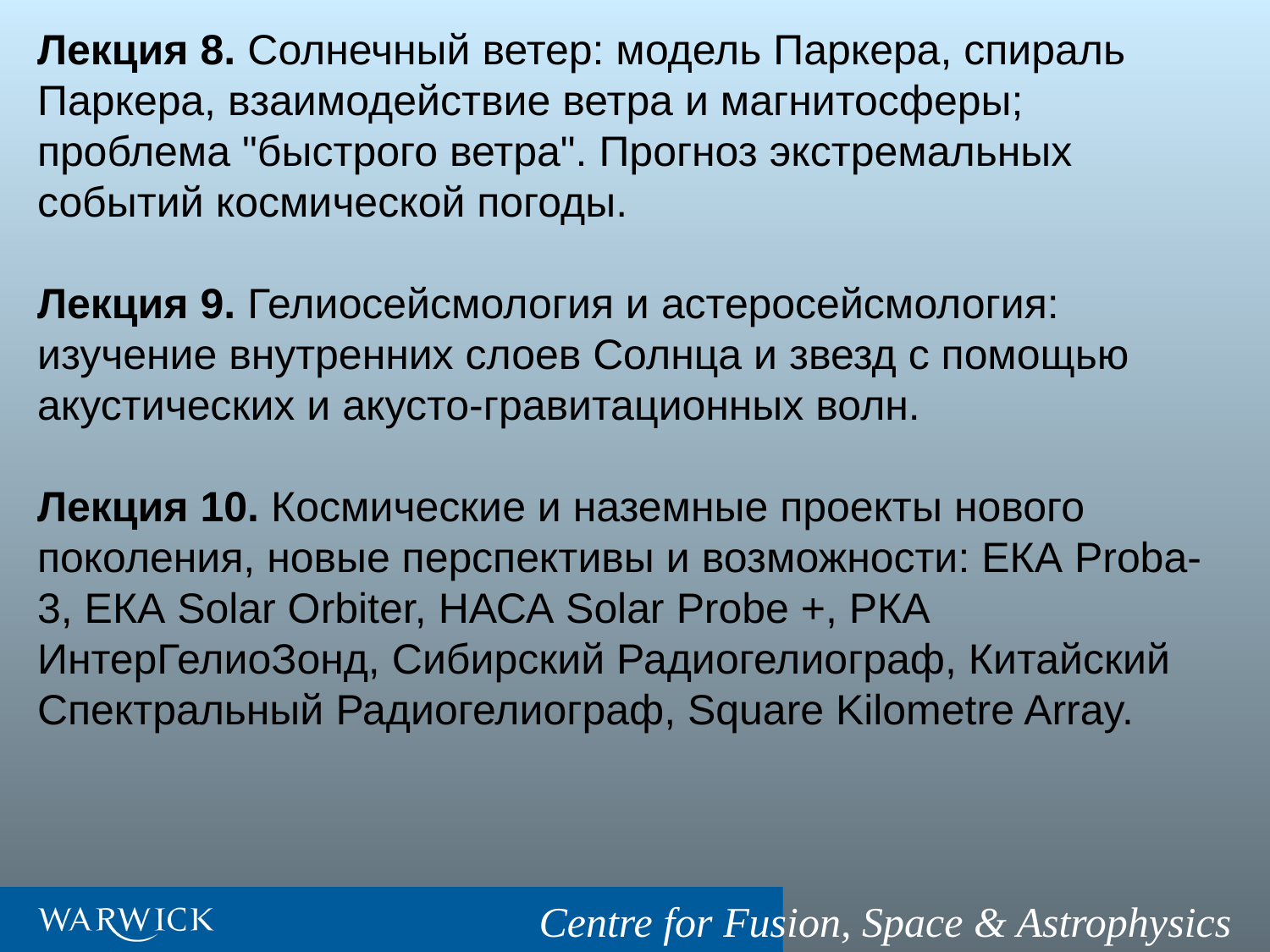

Лекция 8. Солнечный ветер: модель Паркера, спираль Паркера, взаимодействие ветра и магнитосферы; проблема "быстрого ветра". Прогноз экстремальных событий космической погоды.

Лекция 9. Гелиосейсмология и астеросейсмология: изучение внутренних слоев Солнца и звезд с помощью акустических и акусто-гравитационных волн.

Лекция 10. Космические и наземные проекты нового поколения, новые перспективы и возможности: ЕКА Proba-3, ЕКА Solar Orbiter, НАСА Solar Probe +, РКА ИнтерГелиоЗонд, Сибирский Радиогелиограф, Китайский Спектральный Радиогелиограф, Square Kilometre Array.